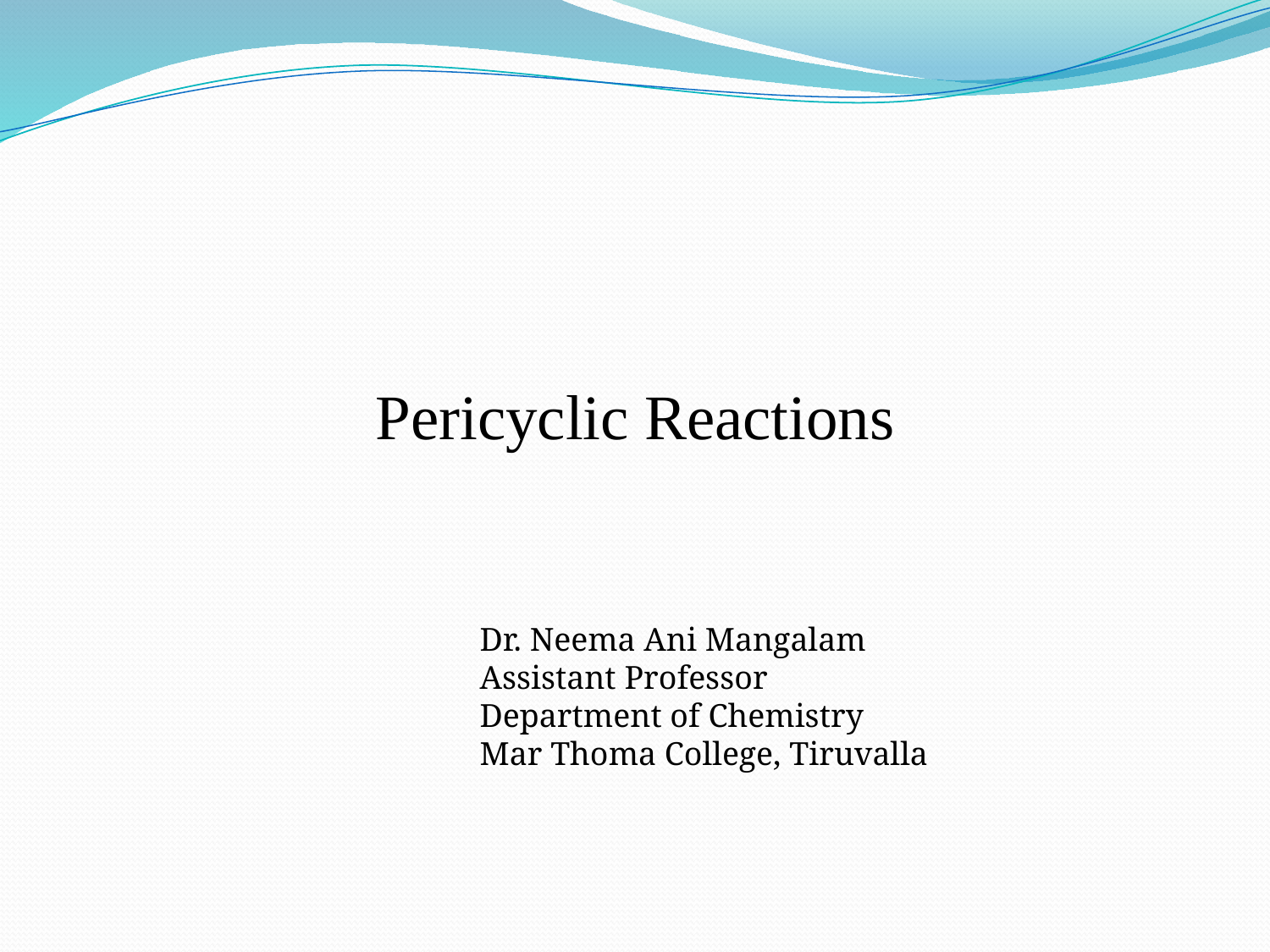

Pericyclic Reactions
Dr. Neema Ani Mangalam
Assistant Professor
Department of Chemistry
Mar Thoma College, Tiruvalla